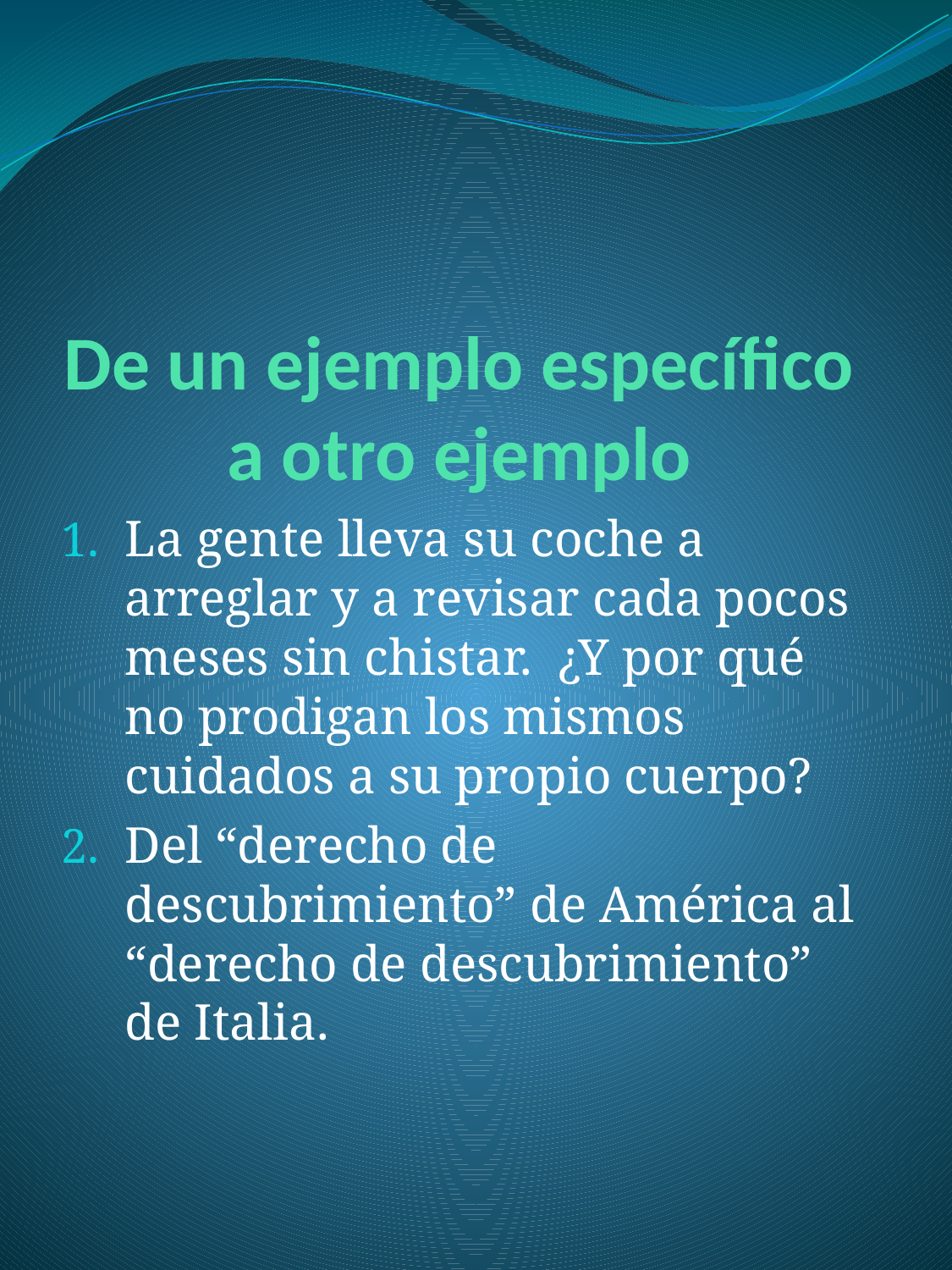

# De un ejemplo específico a otro ejemplo
La gente lleva su coche a arreglar y a revisar cada pocos meses sin chistar.  ¿Y por qué no prodigan los mismos cuidados a su propio cuerpo?
Del “derecho de descubrimiento” de América al “derecho de descubrimiento” de Italia.